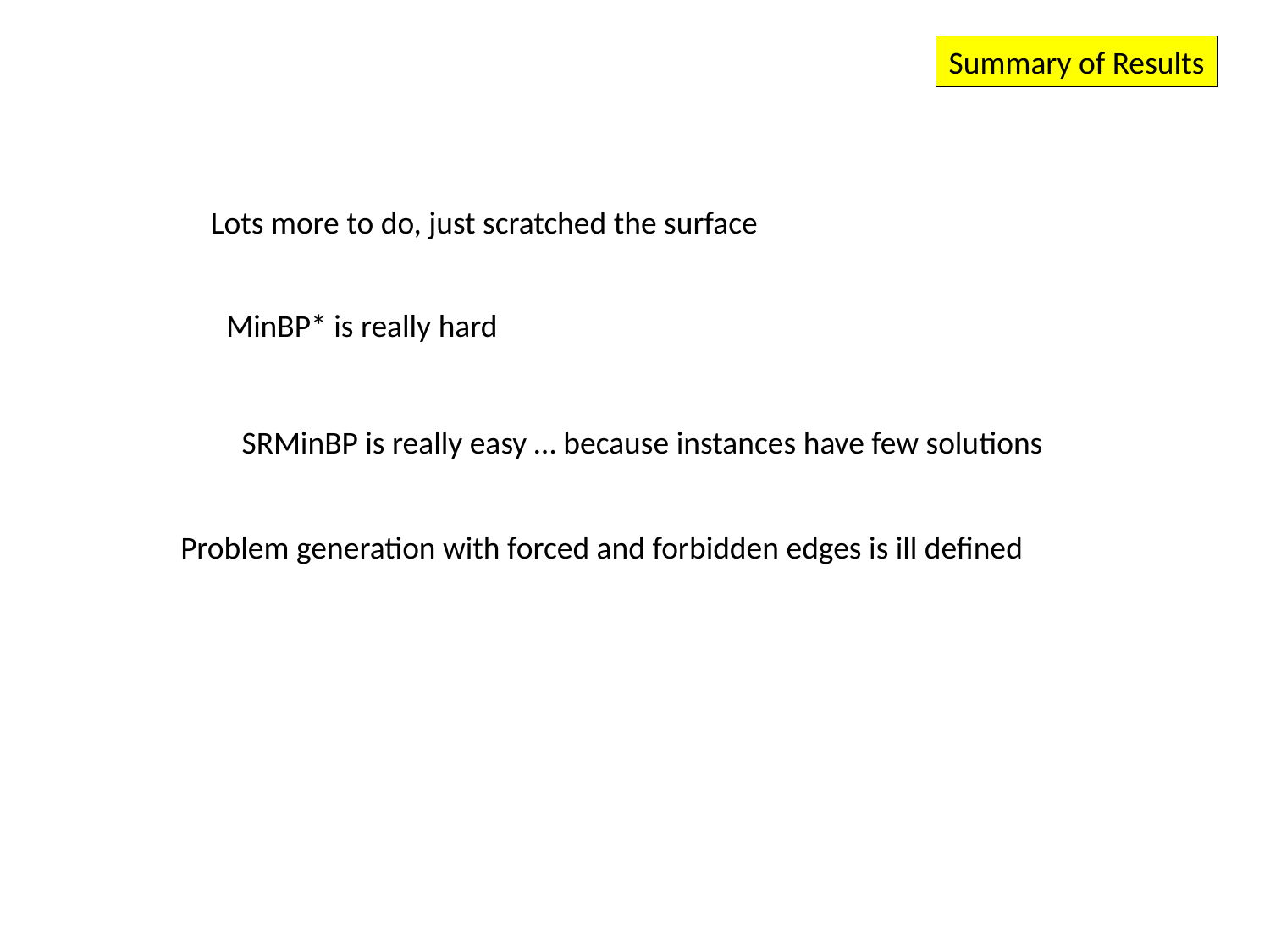

Summary of Results
Lots more to do, just scratched the surface
MinBP* is really hard
SRMinBP is really easy … because instances have few solutions
Problem generation with forced and forbidden edges is ill defined